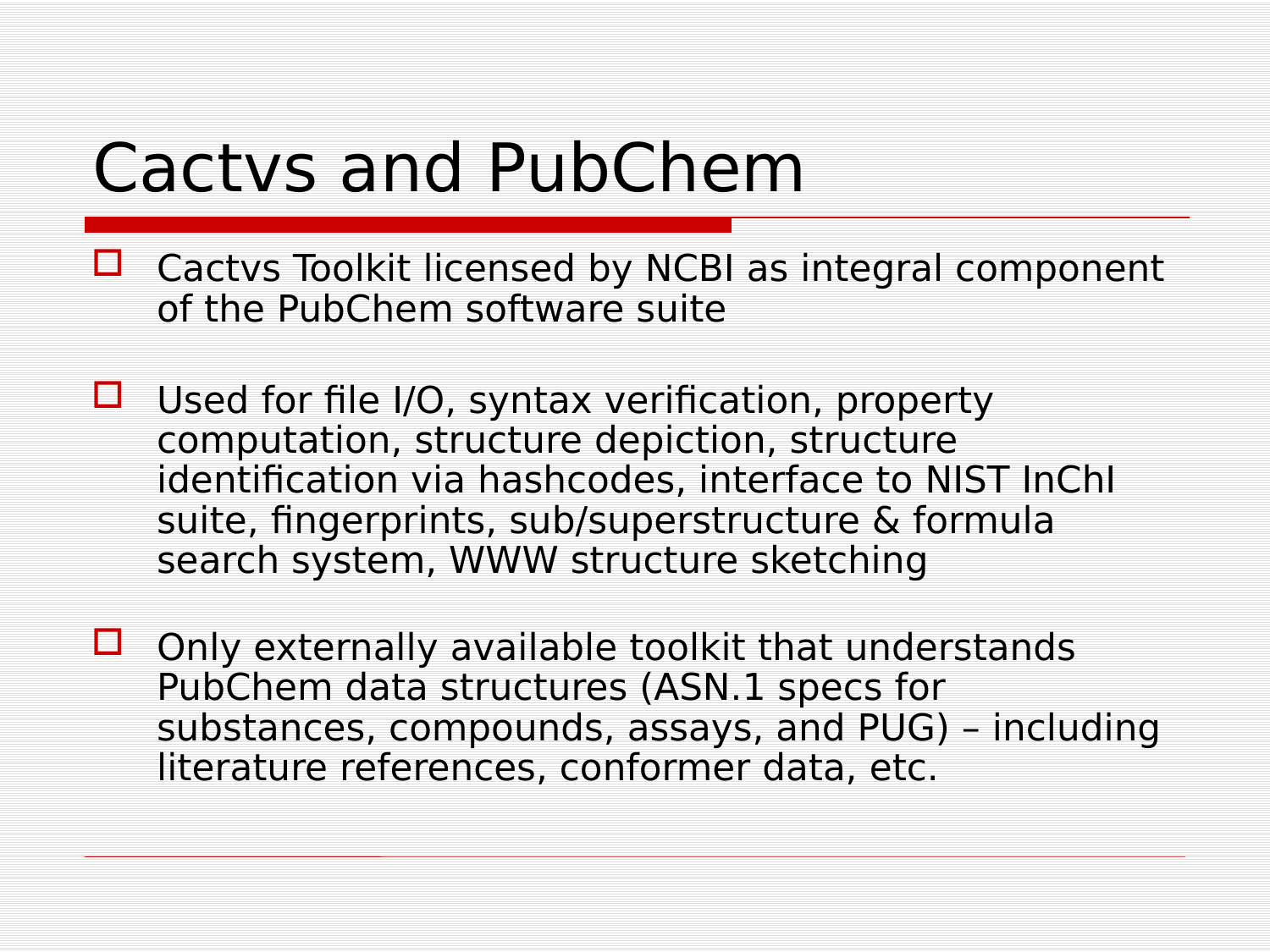

# Cactvs and PubChem
Cactvs Toolkit licensed by NCBI as integral component of the PubChem software suite
Used for file I/O, syntax verification, property computation, structure depiction, structure identification via hashcodes, interface to NIST InChI suite, fingerprints, sub/superstructure & formula search system, WWW structure sketching
Only externally available toolkit that understands PubChem data structures (ASN.1 specs for substances, compounds, assays, and PUG) – including literature references, conformer data, etc.